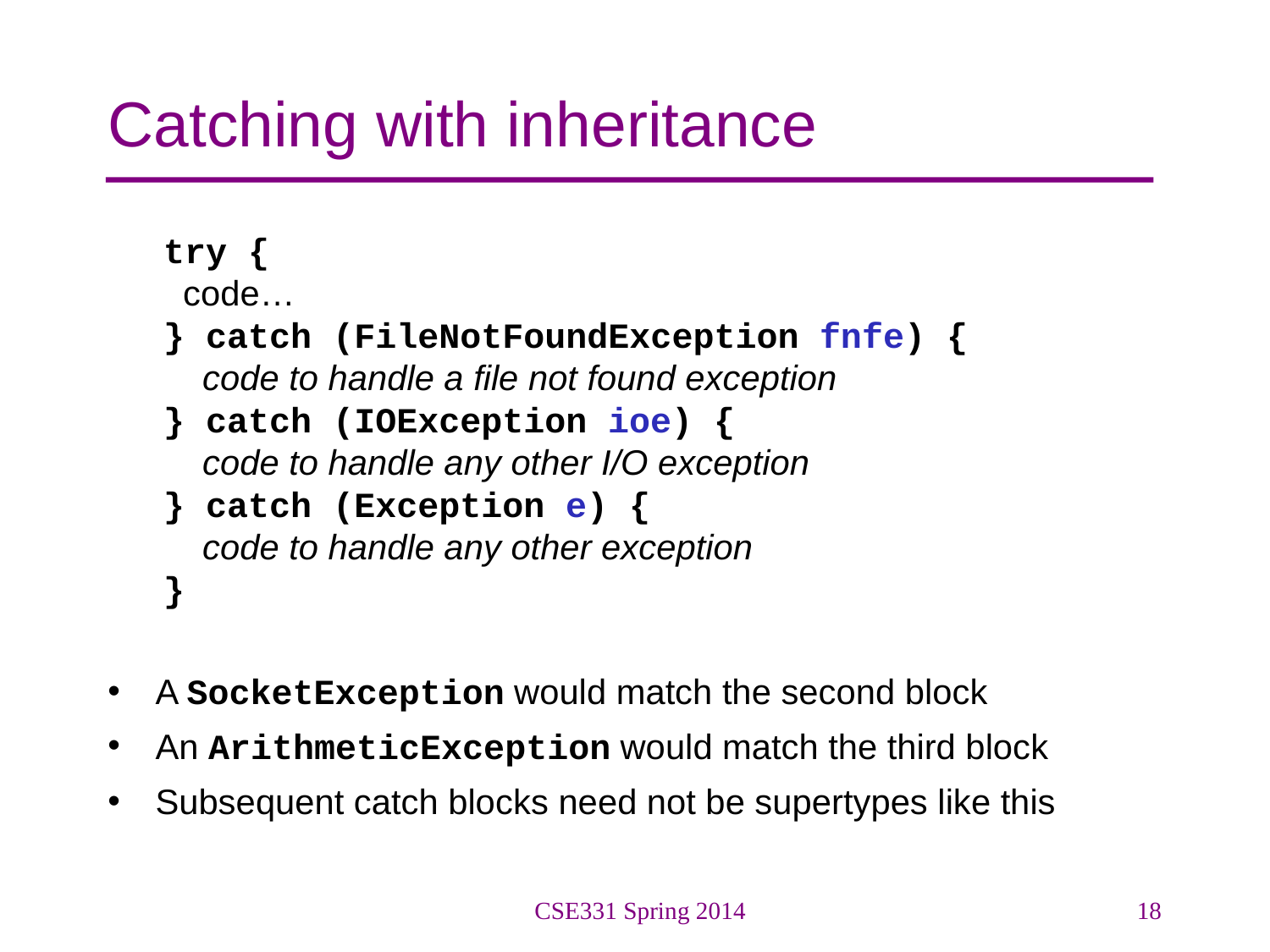

# Catching with inheritance
try {
  code…
} catch (FileNotFoundException fnfe) {
    code to handle a file not found exception
} catch (IOException ioe) {
    code to handle any other I/O exception
} catch (Exception e) {
    code to handle any other exception
}
A SocketException would match the second block

An ArithmeticException would match the third block

Subsequent catch blocks need not be supertypes like this
CSE331 Spring 2014
18